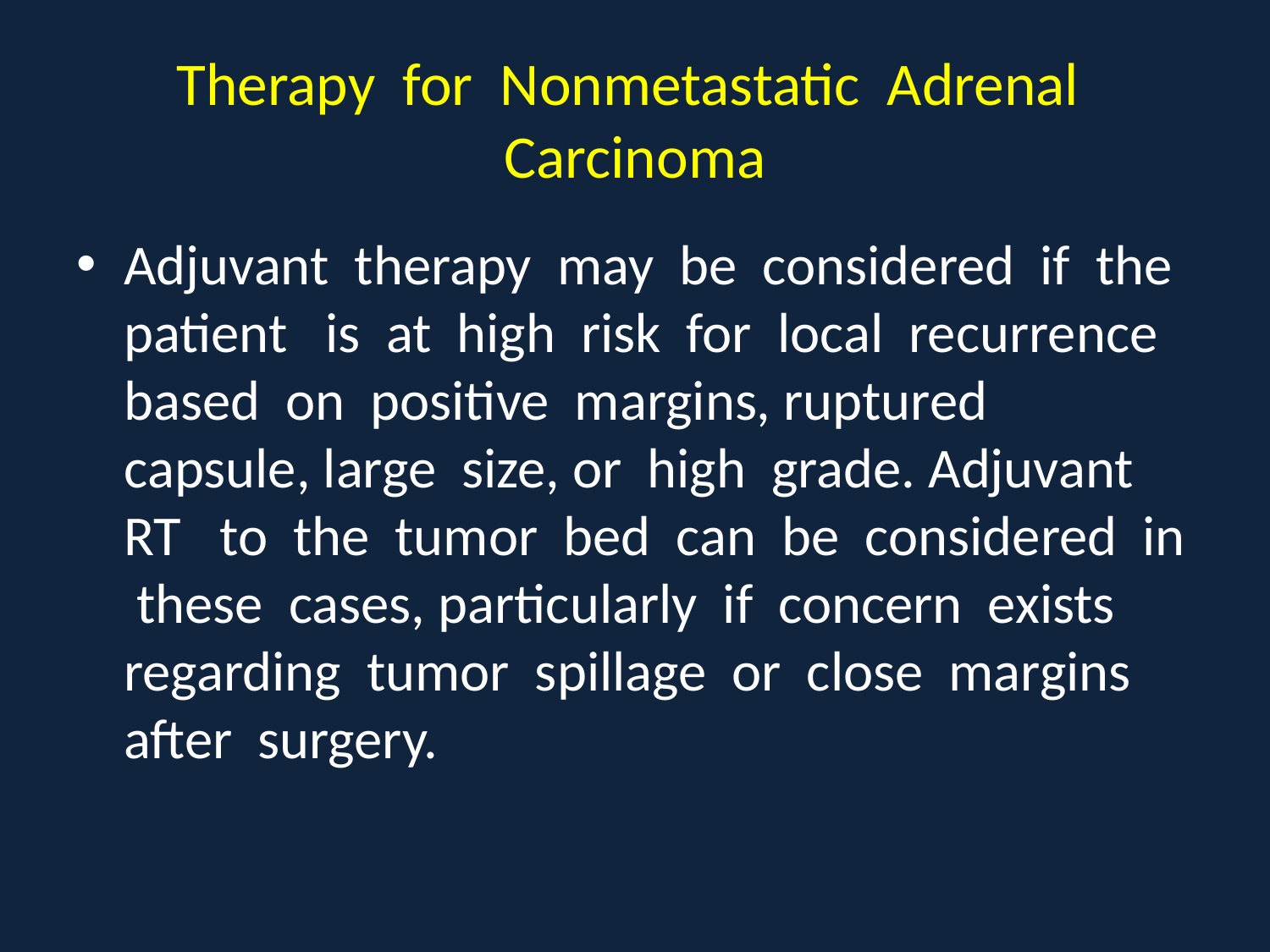

# Therapy  for  Nonmetastatic  Adrenal  Carcinoma
Adjuvant  therapy  may  be  considered  if  the  patient   is  at  high  risk  for  local  recurrence  based  on  positive  margins, ruptured  capsule, large  size, or  high  grade. Adjuvant  RT   to  the  tumor  bed  can  be  considered  in  these  cases, particularly  if  concern  exists  regarding  tumor  spillage  or  close  margins  after  surgery.